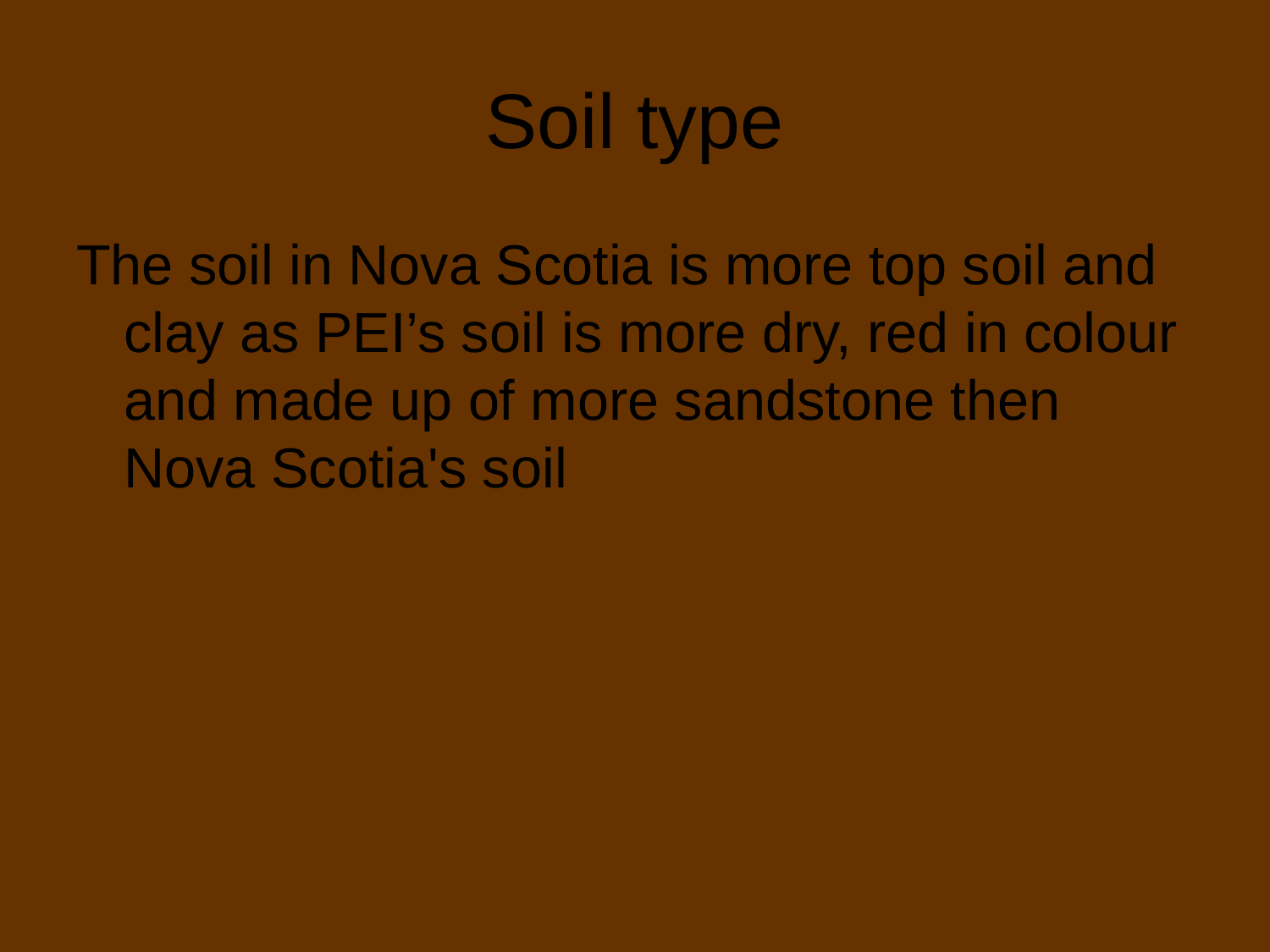

# Soil type
The soil in Nova Scotia is more top soil and clay as PEI’s soil is more dry, red in colour and made up of more sandstone then Nova Scotia's soil